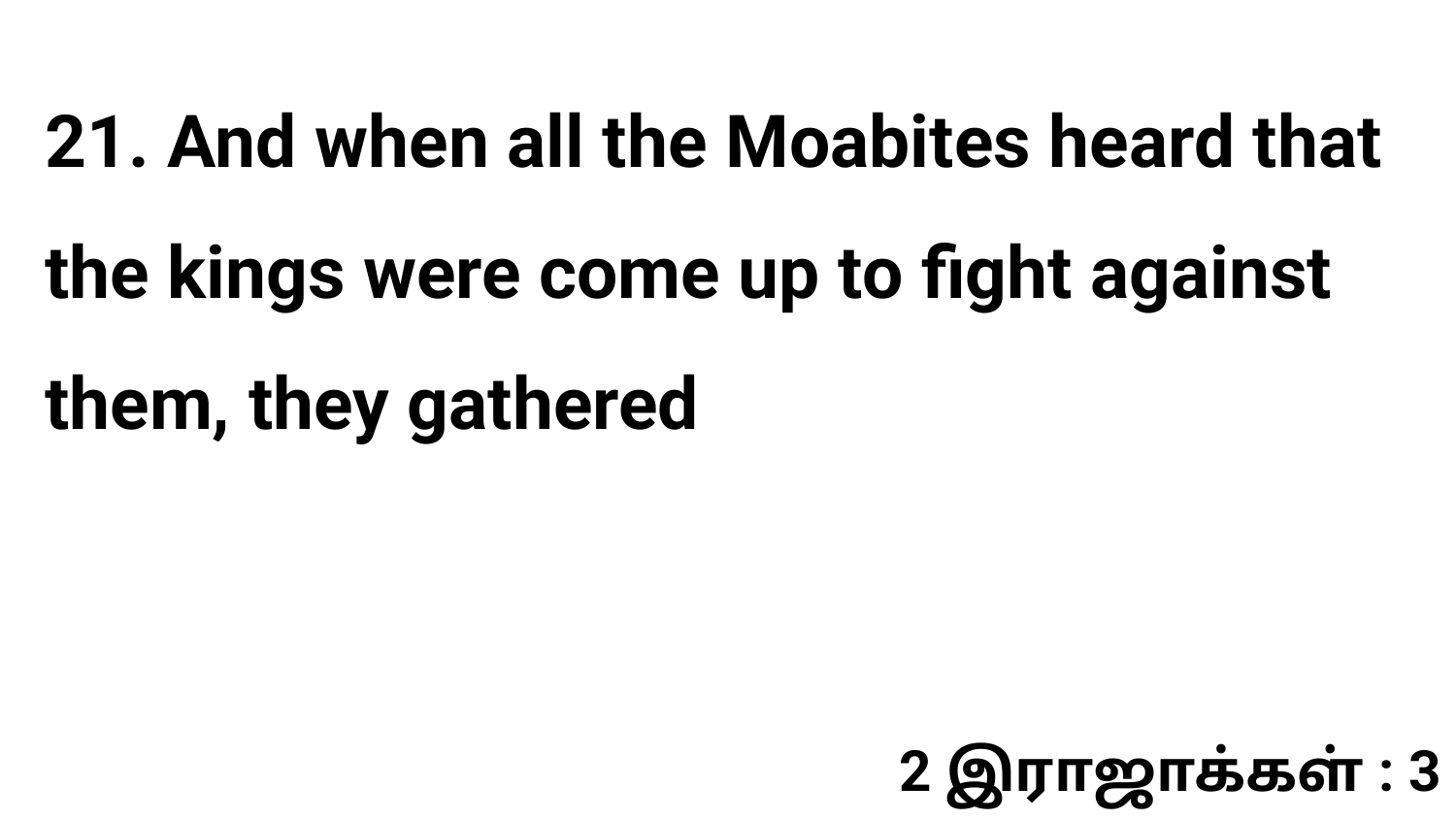

21. And when all the Moabites heard that the kings were come up to fight against them, they gathered
2 இராஜாக்கள் : 3